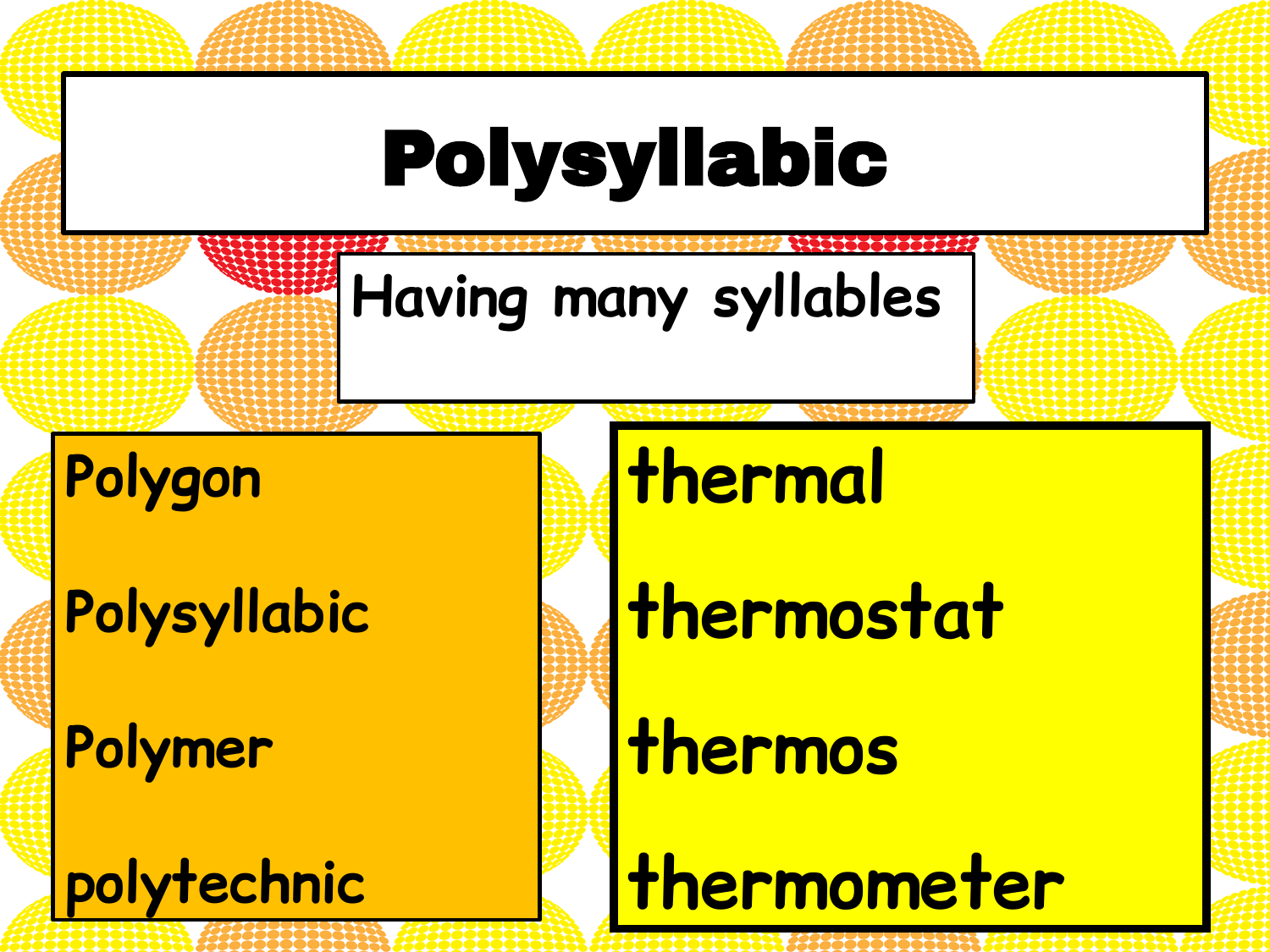

# Polysyllabic
Having many syllables

thermal

thermostat

thermos

thermometer
Polygon

Polysyllabic

Polymer

polytechnic